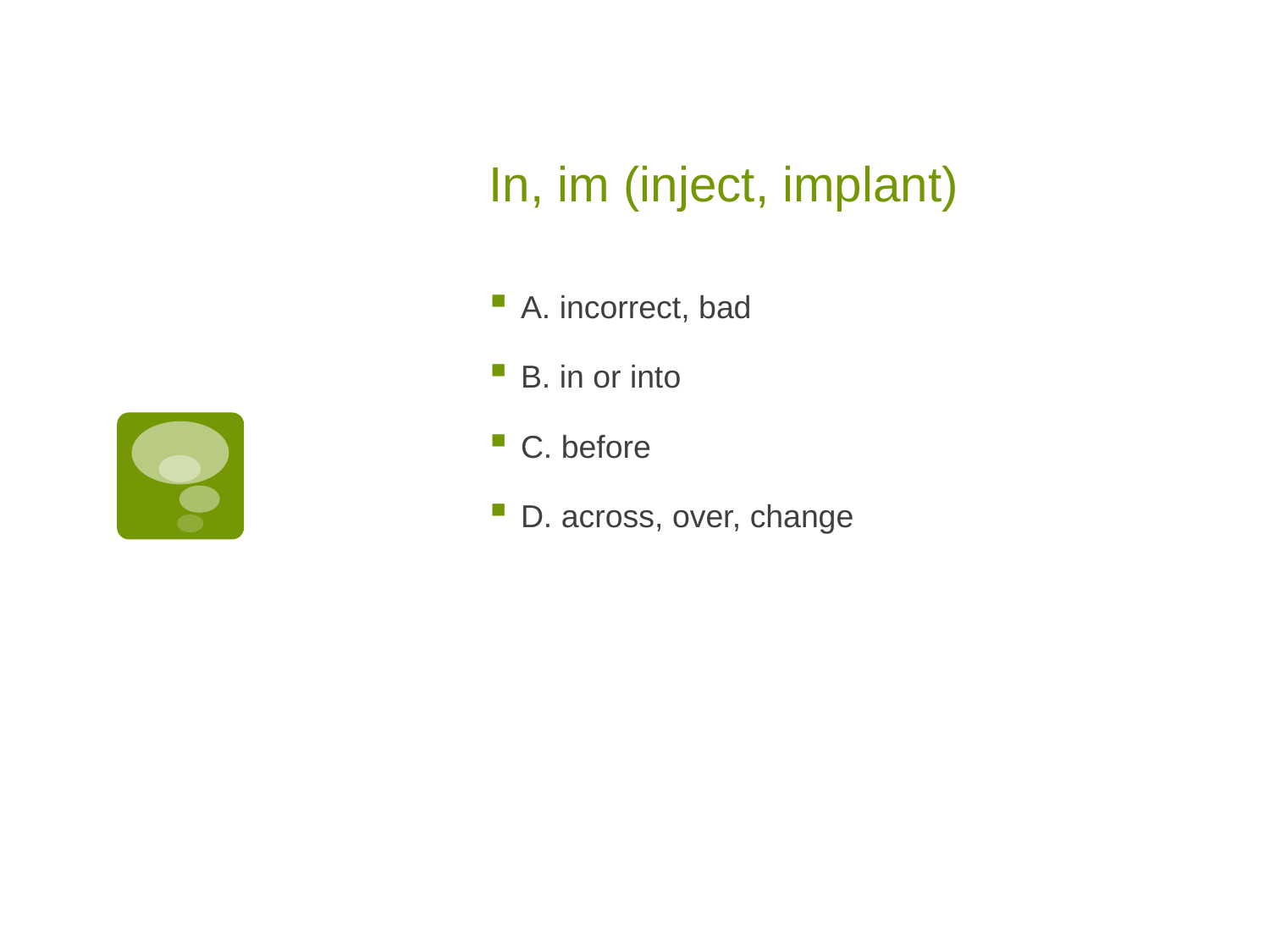

# In, im (inject, implant)
A. incorrect, bad
B. in or into
C. before
D. across, over, change